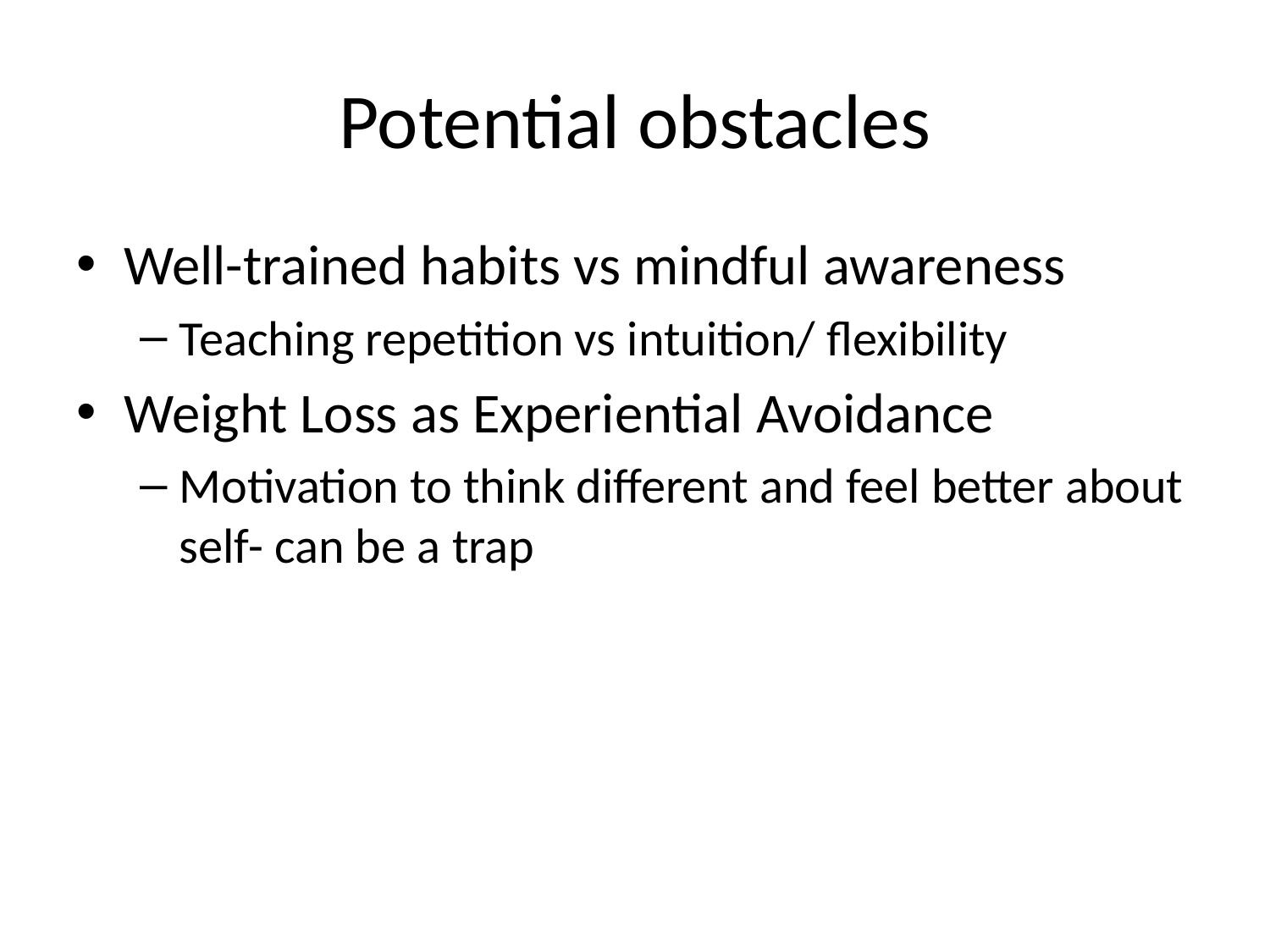

# Potential obstacles
Well-trained habits vs mindful awareness
Teaching repetition vs intuition/ flexibility
Weight Loss as Experiential Avoidance
Motivation to think different and feel better about self- can be a trap